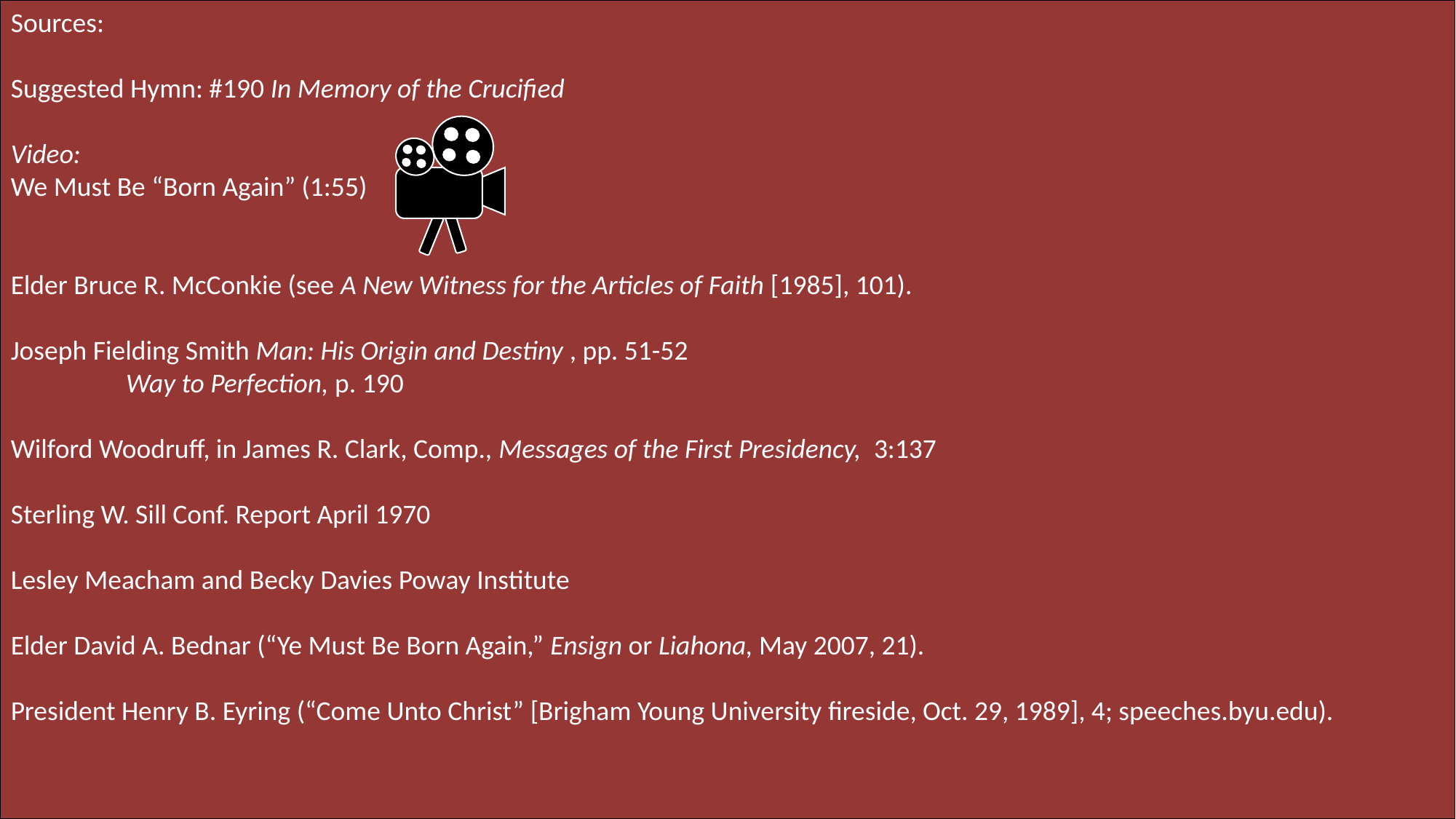

Sources:

Suggested Hymn: #190 In Memory of the Crucified

Video:
We Must Be “Born Again” (1:55)

Elder Bruce R. McConkie (see A New Witness for the Articles of Faith [1985], 101).

Joseph Fielding Smith Man: His Origin and Destiny , pp. 51-52
	 Way to Perfection, p. 190

Wilford Woodruff, in James R. Clark, Comp., Messages of the First Presidency,  3:137

Sterling W. Sill Conf. Report April 1970

Lesley Meacham and Becky Davies Poway Institute

Elder David A. Bednar (“Ye Must Be Born Again,” Ensign or Liahona, May 2007, 21).

President Henry B. Eyring (“Come Unto Christ” [Brigham Young University fireside, Oct. 29, 1989], 4; speeches.byu.edu).